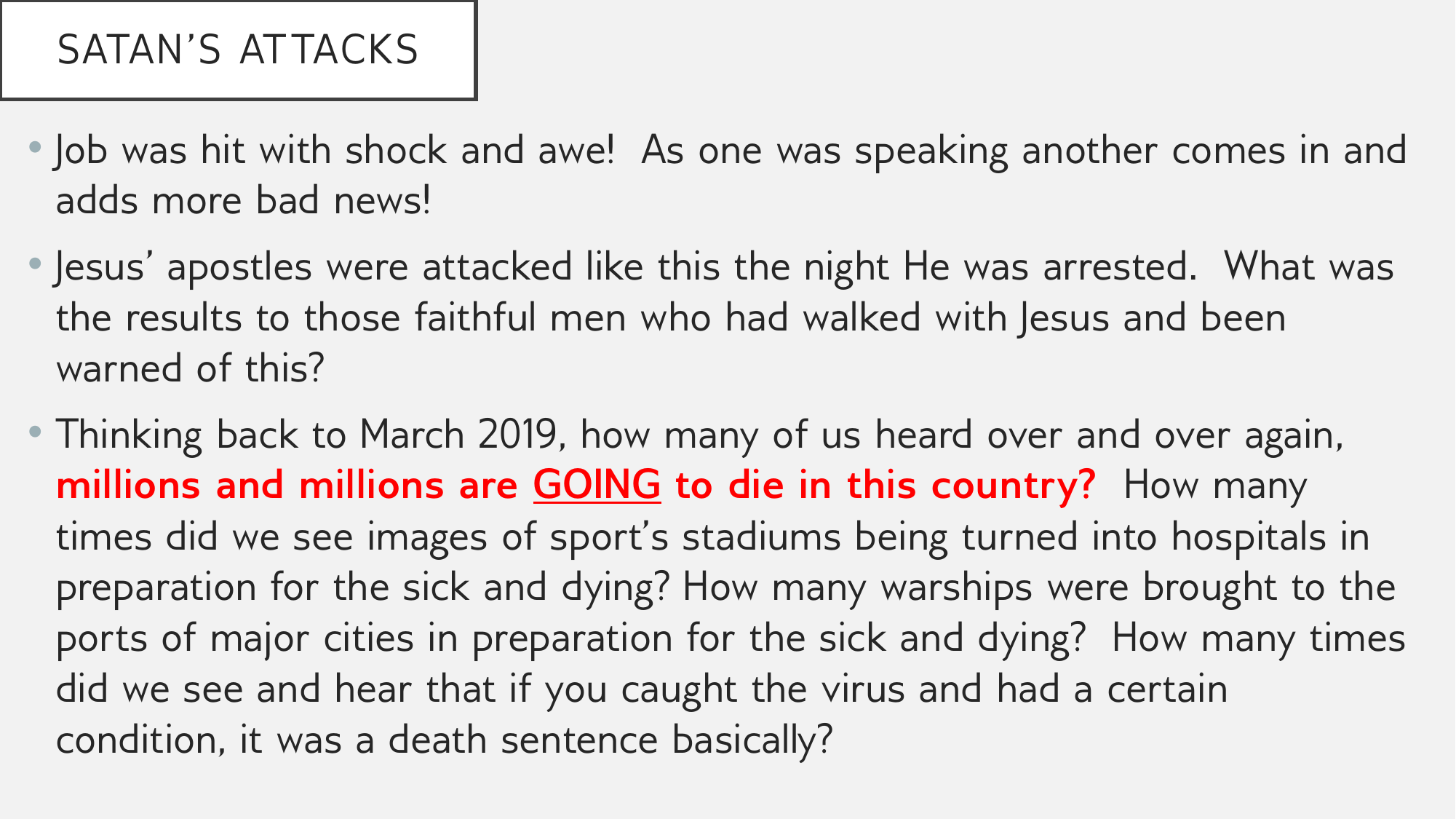

# Satan’s attacks
Job was hit with shock and awe!  As one was speaking another comes in and adds more bad news!
Jesus’ apostles were attacked like this the night He was arrested.  What was the results to those faithful men who had walked with Jesus and been warned of this?
Thinking back to March 2019, how many of us heard over and over again, millions and millions are GOING to die in this country?  How many times did we see images of sport’s stadiums being turned into hospitals in preparation for the sick and dying? How many warships were brought to the ports of major cities in preparation for the sick and dying?  How many times did we see and hear that if you caught the virus and had a certain condition, it was a death sentence basically?